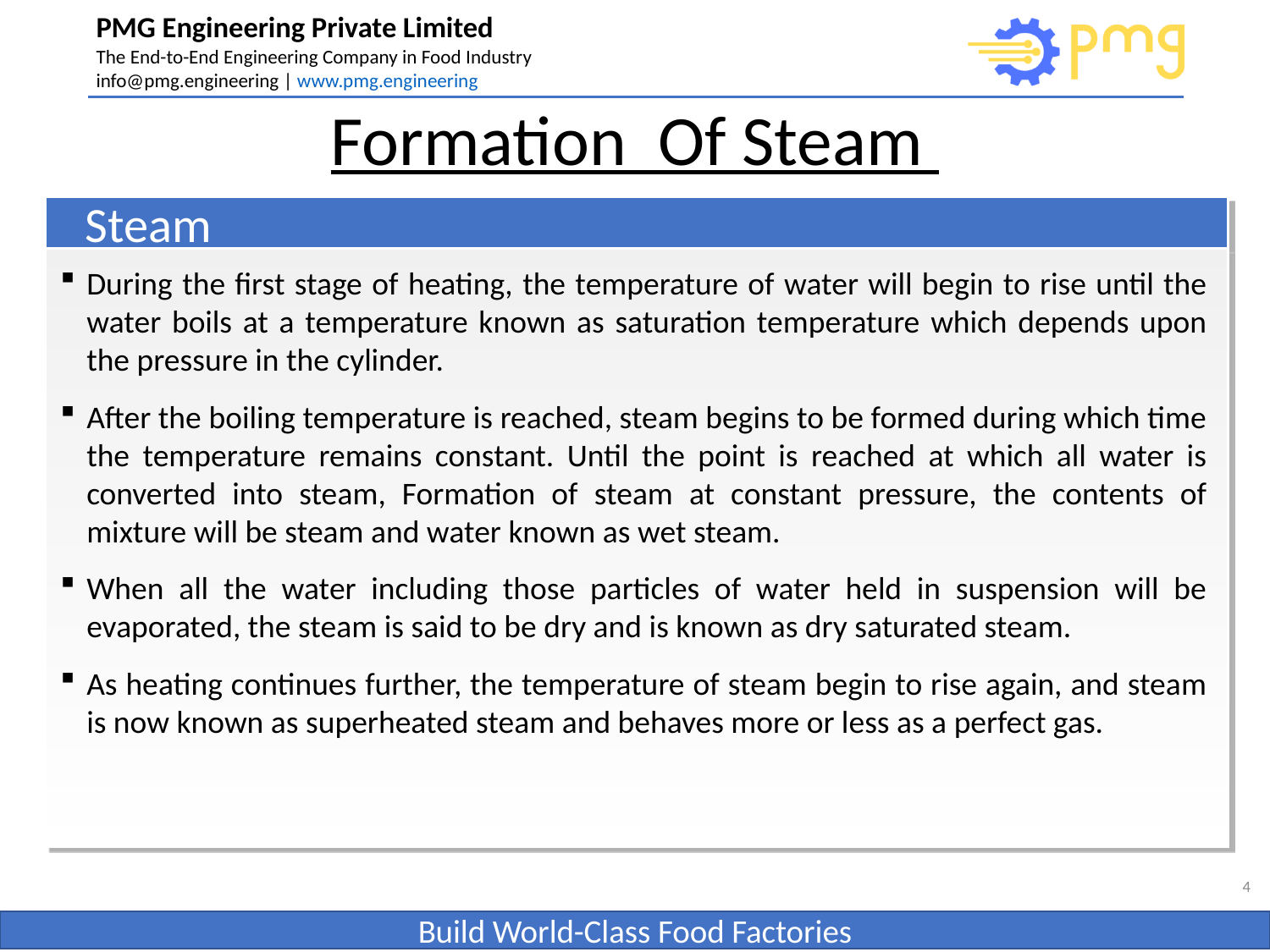

# Formation  Of Steam
Steam
During the first stage of heating, the temperature of water will begin to rise until the water boils at a temperature known as saturation temperature which depends upon the pressure in the cylinder.
After the boiling temperature is reached, steam begins to be formed during which time the temperature remains constant. Until the point is reached at which all water is converted into steam, Formation of steam at constant pressure, the contents of mixture will be steam and water known as wet steam.
When all the water including those particles of water held in suspension will be evaporated, the steam is said to be dry and is known as dry saturated steam.
As heating continues further, the temperature of steam begin to rise again, and steam is now known as superheated steam and behaves more or less as a perfect gas.

4